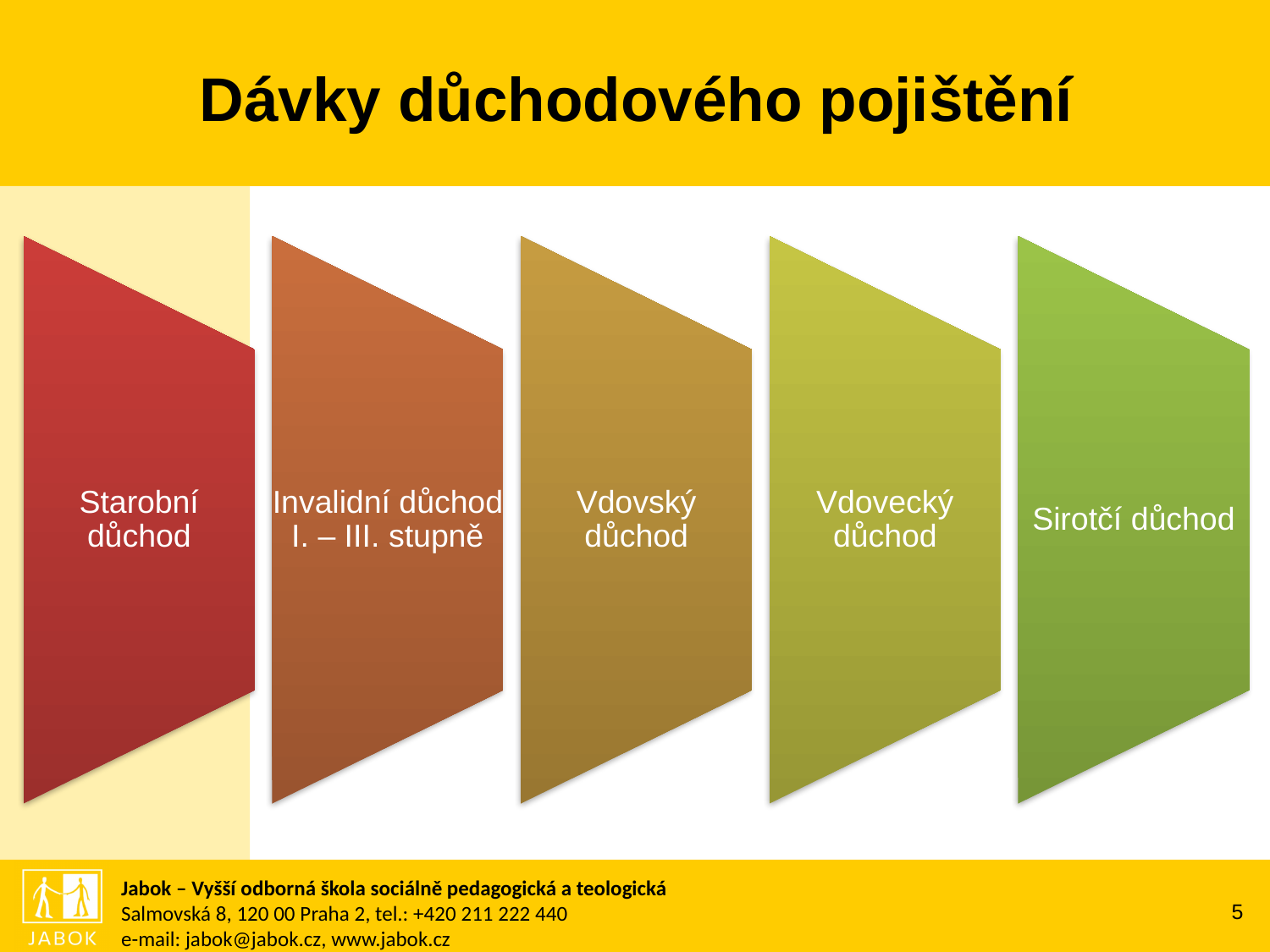

# Dávky důchodového pojištění
Starobní důchod
Invalidní důchod I. – III. stupně
Vdovský důchod
Vdovecký důchod
Sirotčí důchod